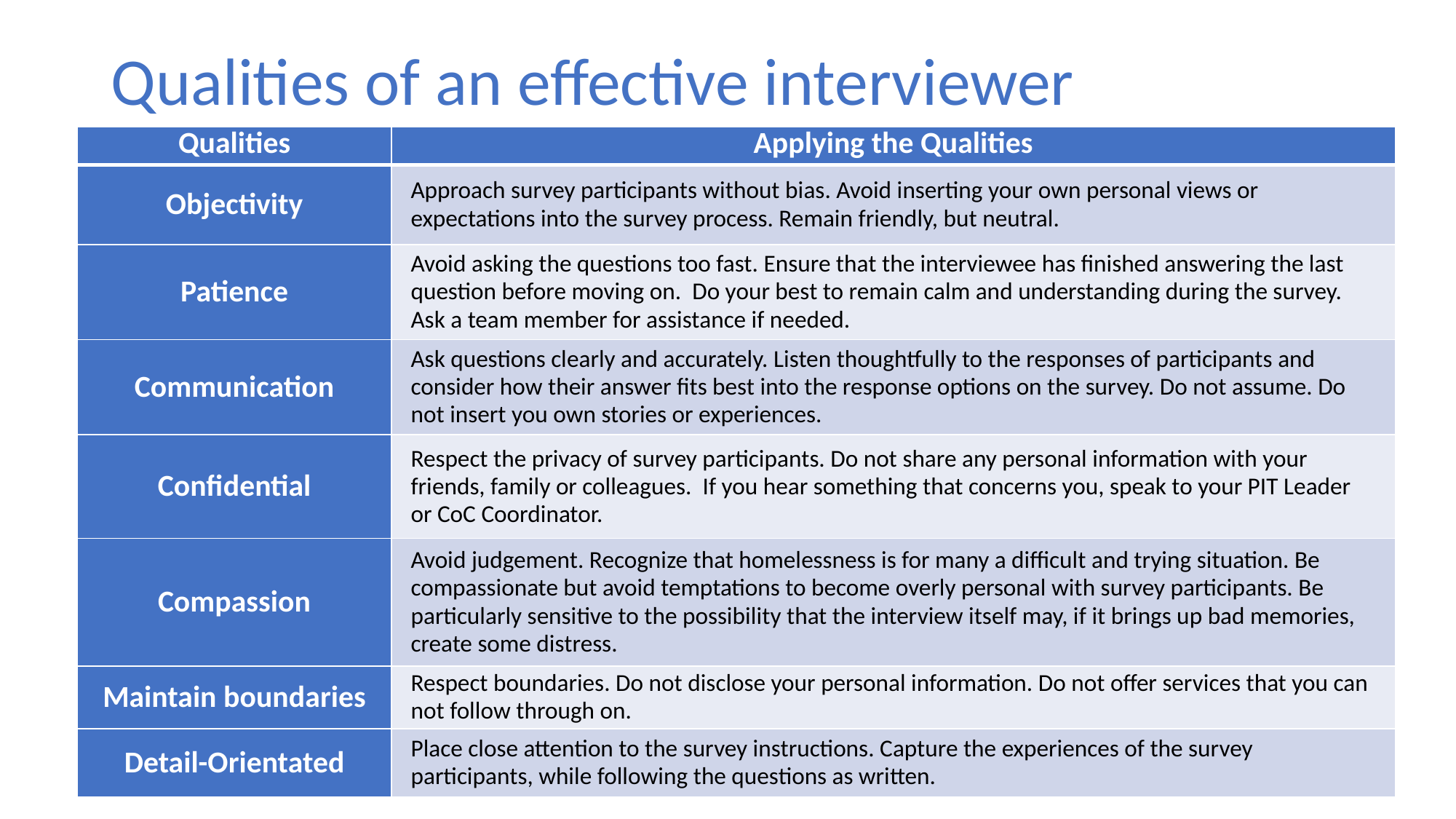

# Qualities of an effective interviewer
| Qualities | Applying the Qualities |
| --- | --- |
| Objectivity | Approach survey participants without bias. Avoid inserting your own personal views or expectations into the survey process. Remain friendly, but neutral. |
| Patience | Avoid asking the questions too fast. Ensure that the interviewee has finished answering the last question before moving on. Do your best to remain calm and understanding during the survey. Ask a team member for assistance if needed. |
| Communication | Ask questions clearly and accurately. Listen thoughtfully to the responses of participants and consider how their answer fits best into the response options on the survey. Do not assume. Do not insert you own stories or experiences. |
| Confidential | Respect the privacy of survey participants. Do not share any personal information with your friends, family or colleagues. If you hear something that concerns you, speak to your PIT Leader or CoC Coordinator. |
| Compassion | Avoid judgement. Recognize that homelessness is for many a difficult and trying situation. Be compassionate but avoid temptations to become overly personal with survey participants. Be particularly sensitive to the possibility that the interview itself may, if it brings up bad memories, create some distress. |
| Maintain boundaries | Respect boundaries. Do not disclose your personal information. Do not offer services that you can not follow through on. |
| Detail-Orientated | Place close attention to the survey instructions. Capture the experiences of the survey participants, while following the questions as written. |